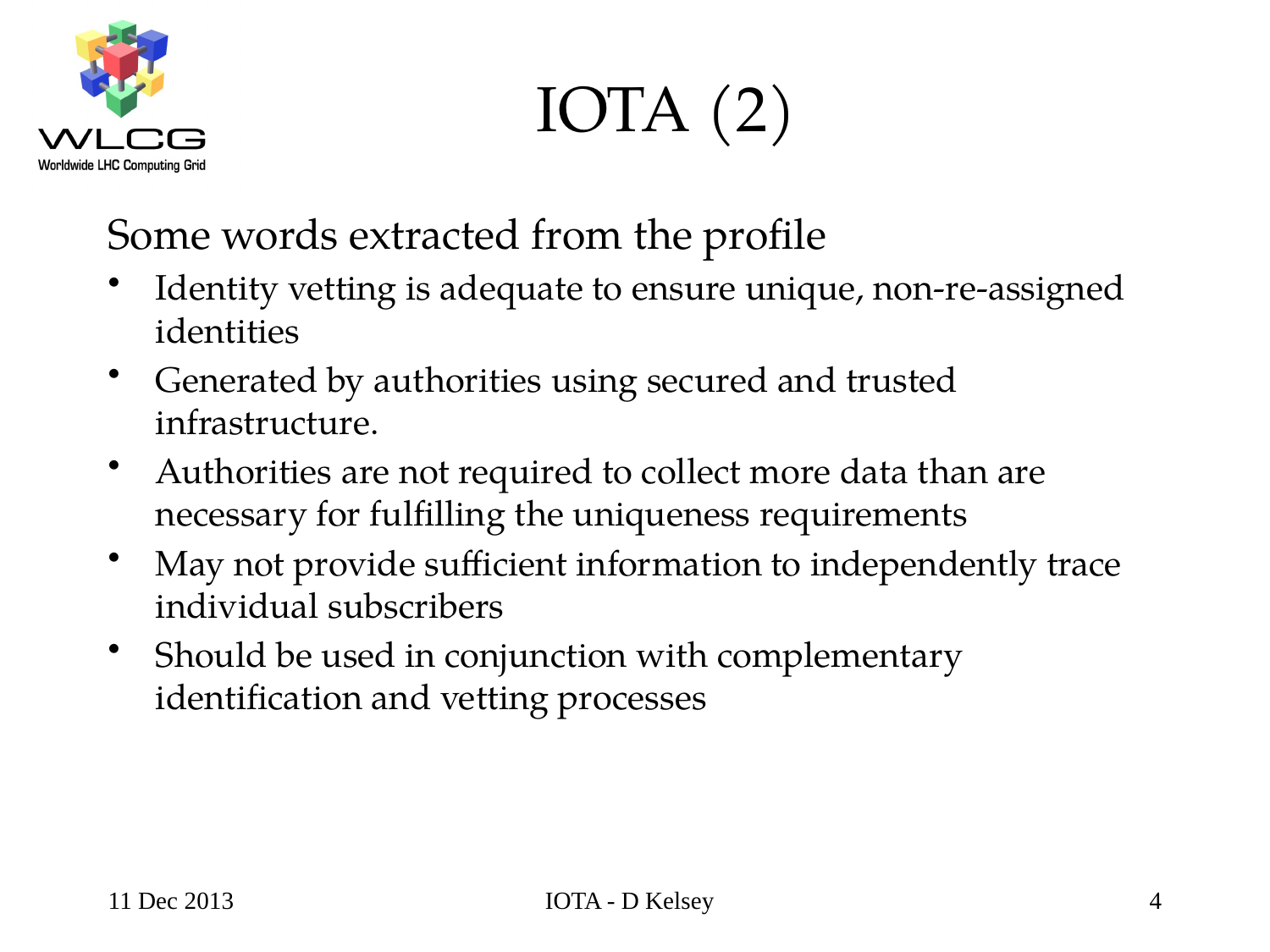

# IOTA (2)
Some words extracted from the profile
Identity vetting is adequate to ensure unique, non-re-assigned identities
Generated by authorities using secured and trusted infrastructure.
Authorities are not required to collect more data than are necessary for fulfilling the uniqueness requirements
May not provide sufficient information to independently trace individual subscribers
Should be used in conjunction with complementary identification and vetting processes

11 Dec 2013
IOTA - D Kelsey
4